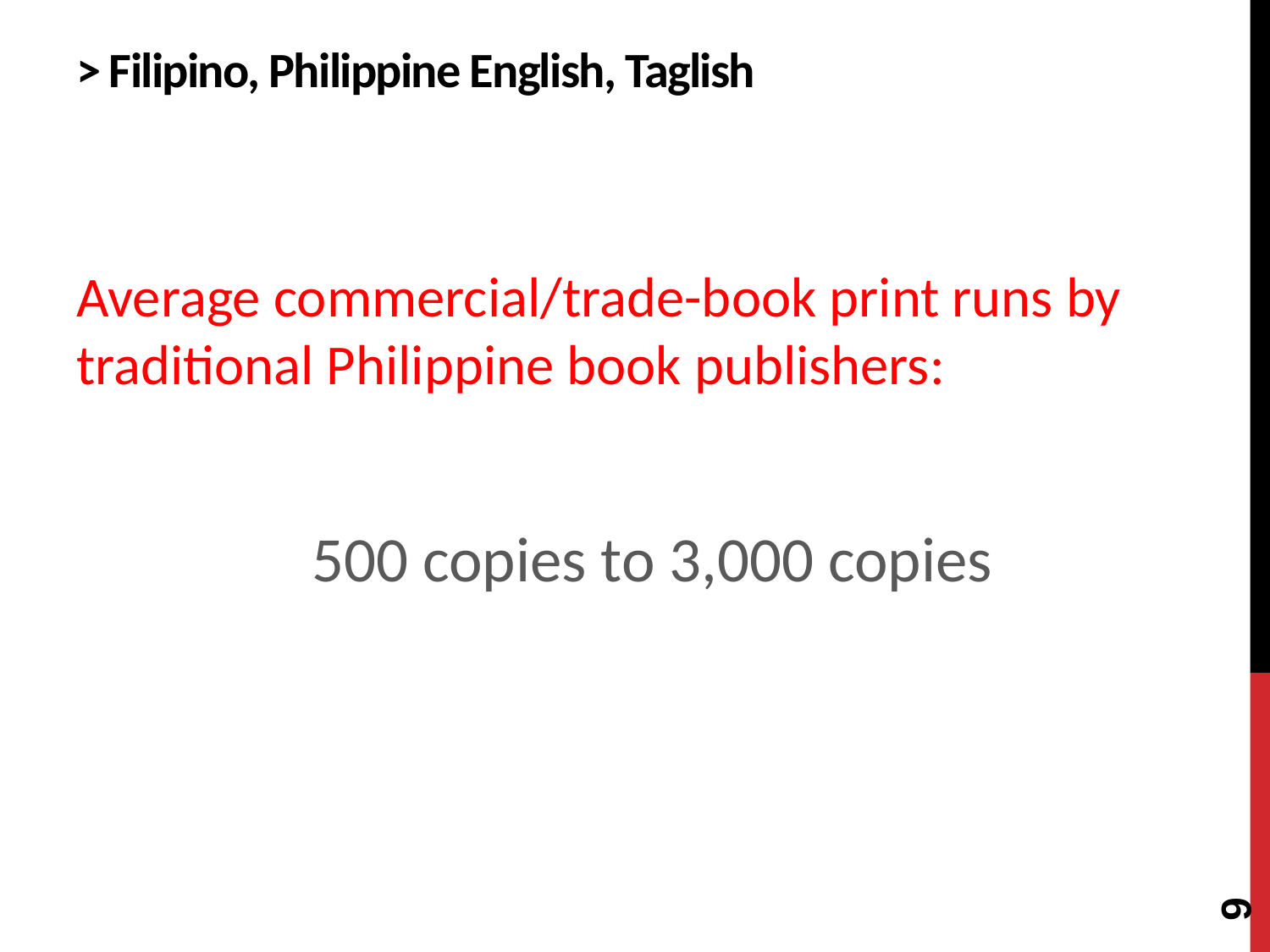

# > Filipino, Philippine English, Taglish
Average commercial/trade-book print runs by traditional Philippine book publishers:

500 copies to 3,000 copies

9